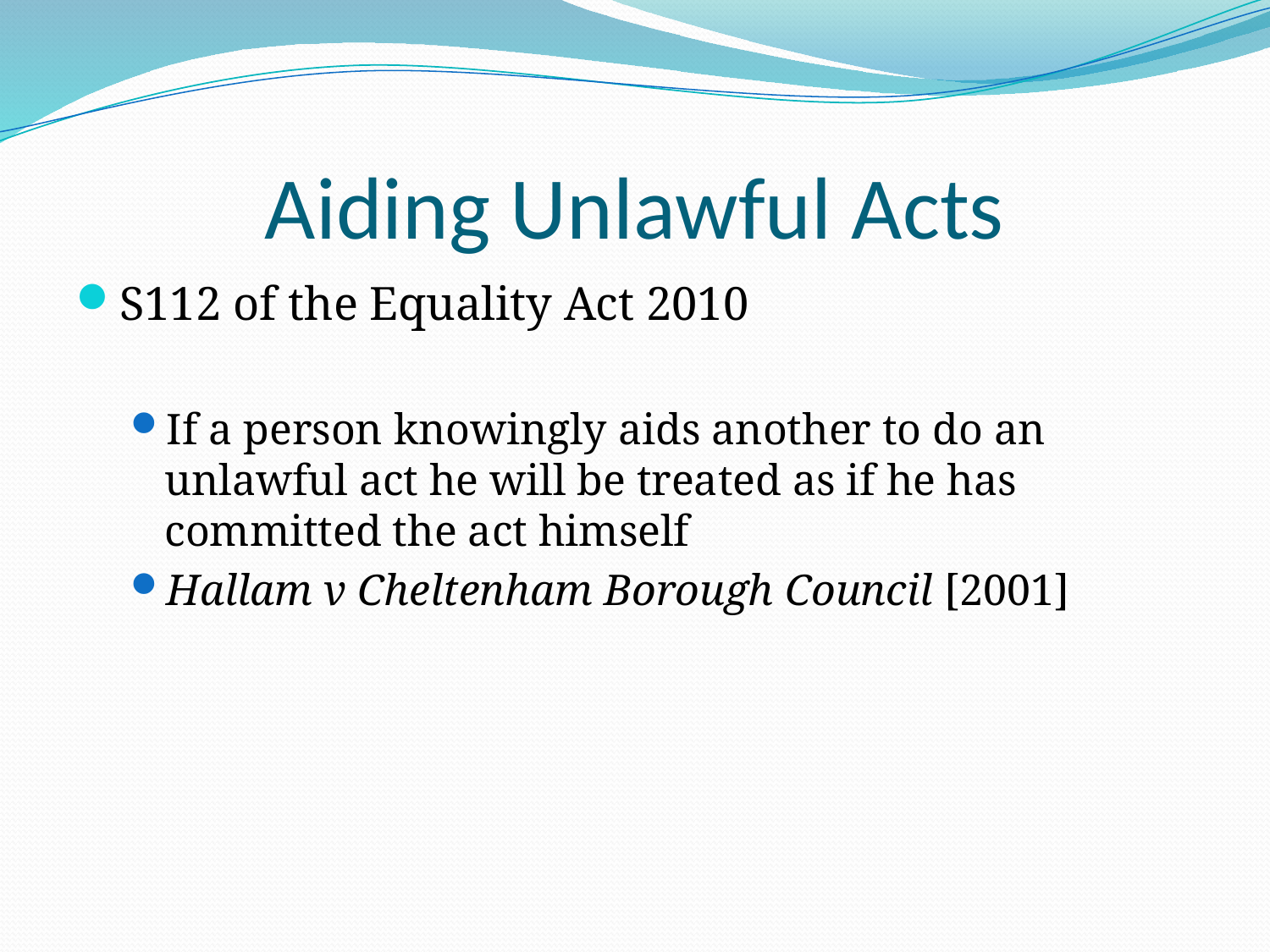

# Aiding Unlawful Acts
S112 of the Equality Act 2010

If a person knowingly aids another to do an unlawful act he will be treated as if he has committed the act himself
Hallam v Cheltenham Borough Council [2001]